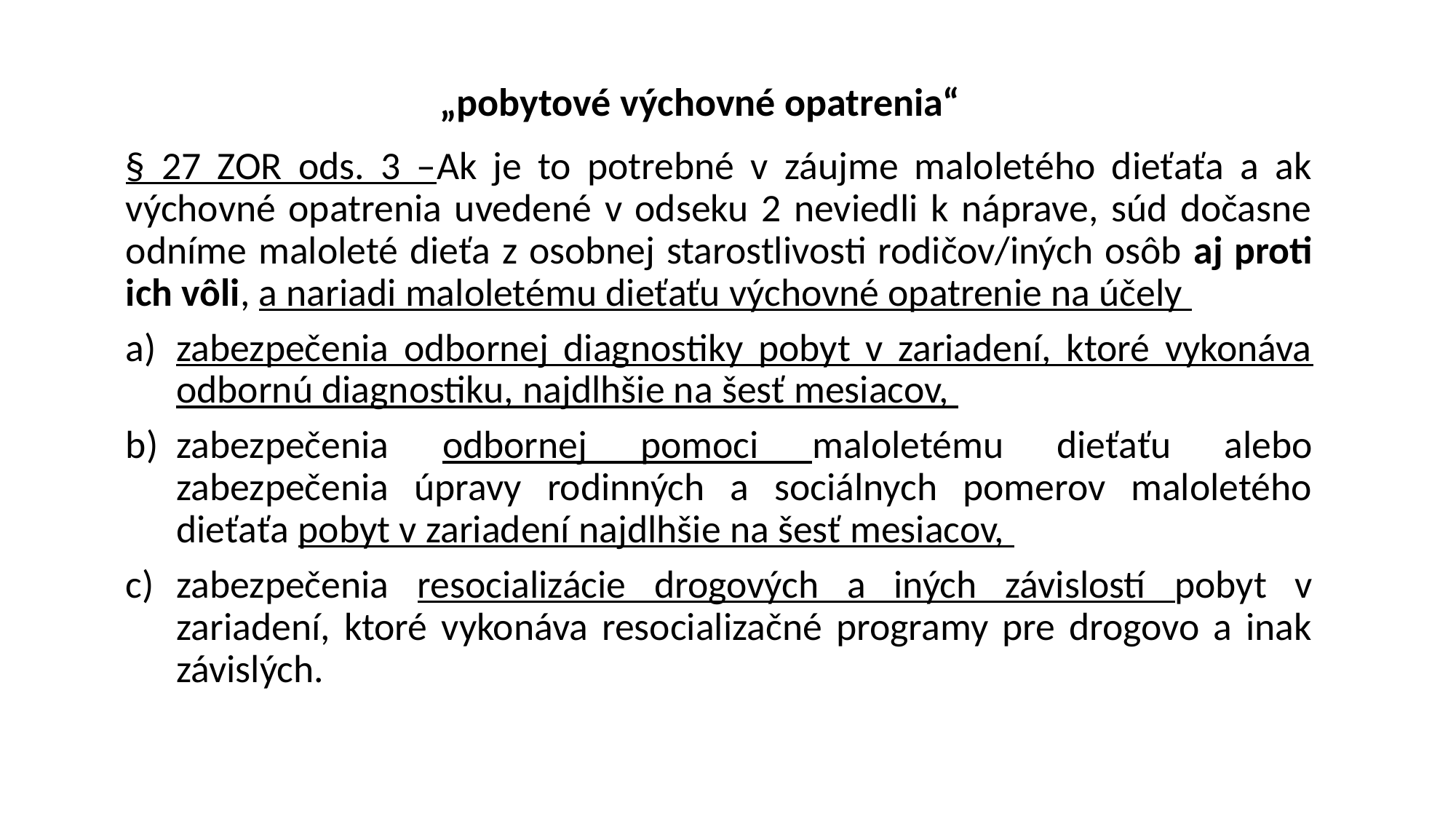

# „pobytové výchovné opatrenia“
§ 27 ZOR ods. 3 –Ak je to potrebné v záujme maloletého dieťaťa a ak výchovné opatrenia uvedené v odseku 2 neviedli k náprave, súd dočasne odníme maloleté dieťa z osobnej starostlivosti rodičov/iných osôb aj proti ich vôli, a nariadi maloletému dieťaťu výchovné opatrenie na účely
zabezpečenia odbornej diagnostiky pobyt v zariadení, ktoré vykonáva odbornú diagnostiku, najdlhšie na šesť mesiacov,
zabezpečenia odbornej pomoci maloletému dieťaťu alebo zabezpečenia úpravy rodinných a sociálnych pomerov maloletého dieťaťa pobyt v zariadení najdlhšie na šesť mesiacov,
zabezpečenia resocializácie drogových a iných závislostí pobyt v zariadení, ktoré vykonáva resocializačné programy pre drogovo a inak závislých.